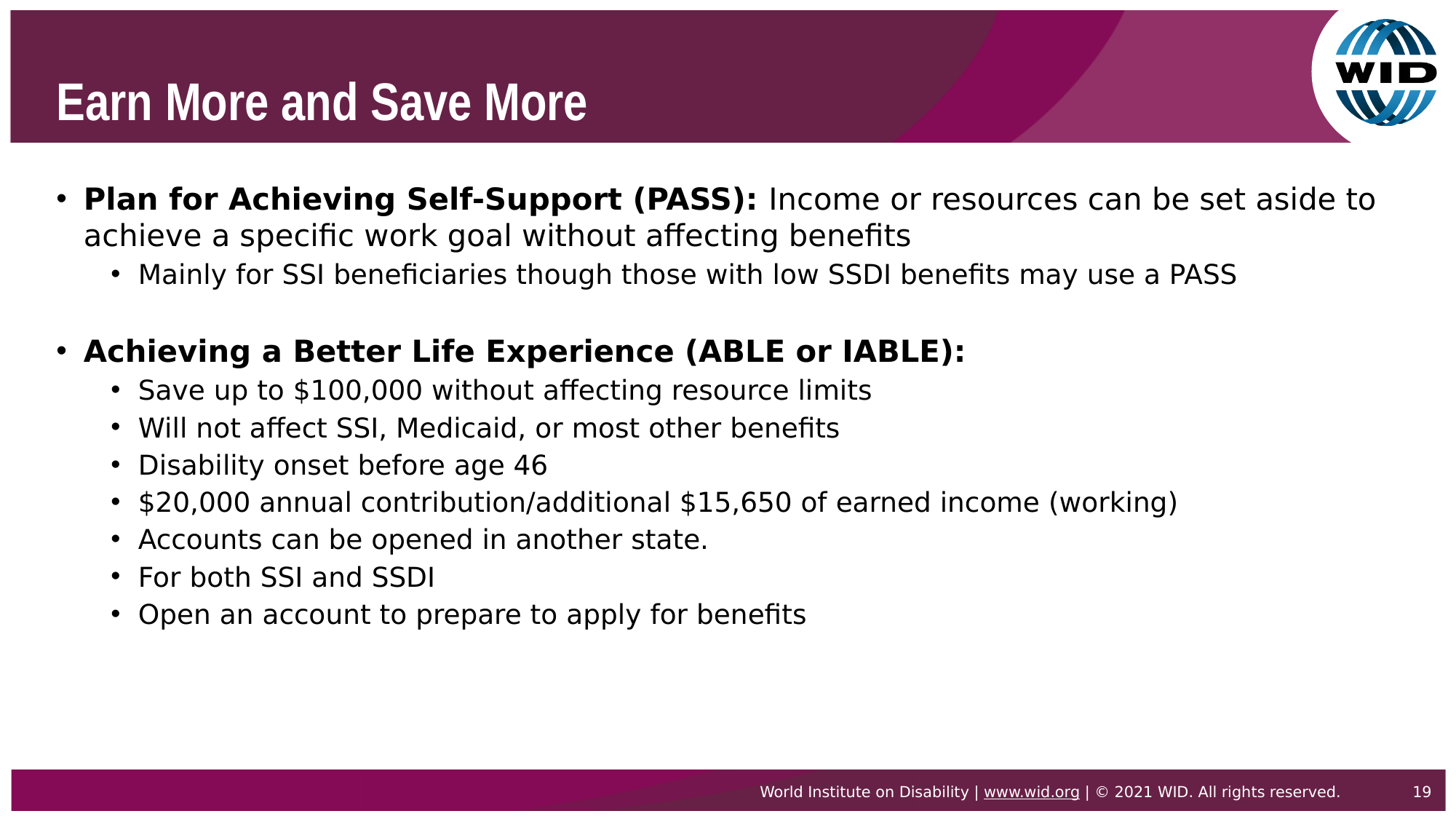

# Earn More and Save More
Plan for Achieving Self-Support (PASS): Income or resources can be set aside to achieve a specific work goal without affecting benefits
Mainly for SSI beneficiaries though those with low SSDI benefits may use a PASS

Achieving a Better Life Experience (ABLE or IABLE):
Save up to $100,000 without affecting resource limits
Will not affect SSI, Medicaid, or most other benefits
Disability onset before age 46
$20,000 annual contribution/additional $15,650 of earned income (working)
Accounts can be opened in another state.
For both SSI and SSDI
Open an account to prepare to apply for benefits

World Institute on Disability | www.wid.org | © 2021 WID. All rights reserved.
19